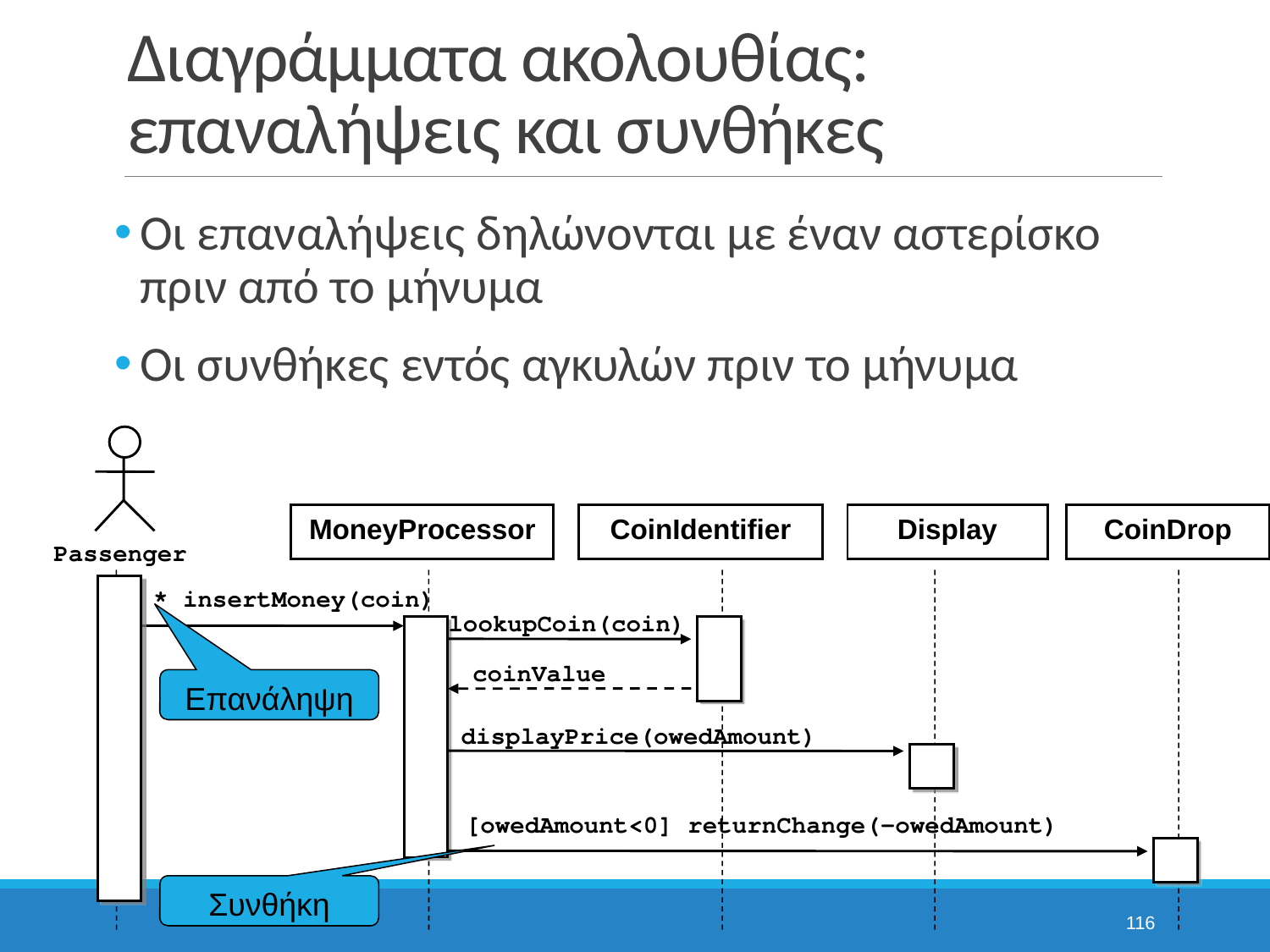

# Διαγράμματα ακολουθίας: επαναλήψεις και συνθήκες
Οι επαναλήψεις δηλώνονται με έναν αστερίσκο πριν από το μήνυμα
Οι συνθήκες εντός αγκυλών πριν το μήνυμα

MoneyProcessor
CoinIdentifier
Display
CoinDrop
Passenger

* insertMoney(coin)
lookupCoin(coin)

coinValue
Επανάληψη

displayPrice(owedAmount)

[owedAmount<0] returnChange(-owedAmount)

Συνθήκη
116